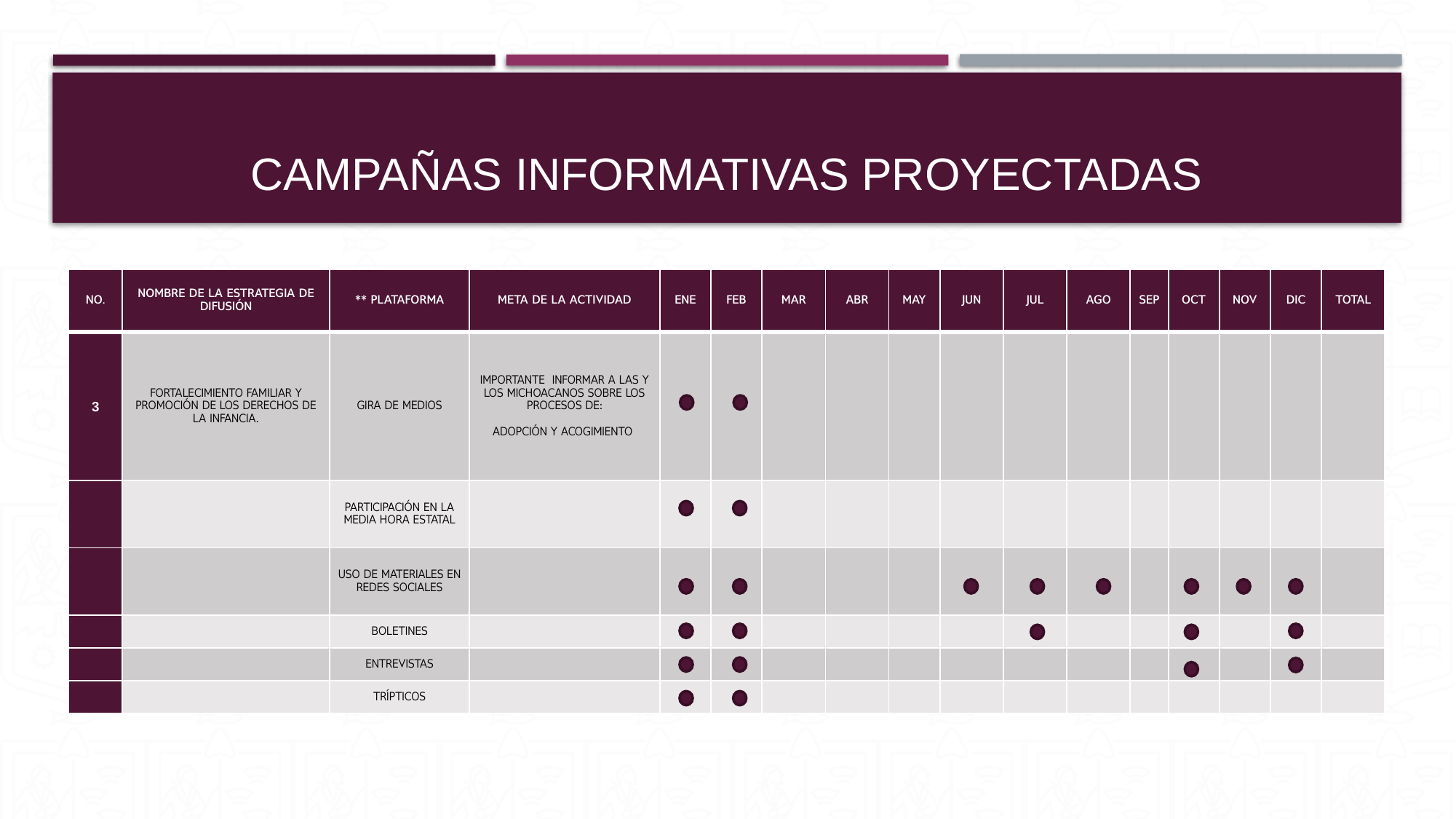

# CAMPAÑAS INFORMATIVAS PROYECTADAS
| NO. | NOMBRE DE LA ESTRATEGIA DE DIFUSIÓN | \*\* PLATAFORMA | META DE LA ACTIVIDAD | ENE | FEB | MAR | ABR | MAY | JUN | JUL | AGO | SEP | OCT | NOV | DIC | TOTAL |
| --- | --- | --- | --- | --- | --- | --- | --- | --- | --- | --- | --- | --- | --- | --- | --- | --- |
| 3 | FORTALECIMIENTO FAMILIAR Y PROMOCIÓN DE LOS DERECHOS DE LA INFANCIA. | GIRA DE MEDIOS | IMPORTANTE INFORMAR A LAS Y LOS MICHOACANOS SOBRE LOS PROCESOS DE:   ADOPCIÓN Y ACOGIMIENTO |  |  |  |  |  |  |  |  |  |  |  |  |  |
|  |  | PARTICIPACIÓN EN LA MEDIA HORA ESTATAL |  |  |  |  |  |  |  |  |  |  |  |  |  |  |
|  |  | USO DE MATERIALES EN REDES SOCIALES |  |  |  |  |  |  |  |  |  |  |  |  |  |  |
|  |  | BOLETINES |  |  |  |  |  |  |  |  |  |  |  |  |  |  |
|  |  | ENTREVISTAS |  |  |  |  |  |  |  |  |  |  |  |  |  |  |
|  |  | TRÍPTICOS |  |  |  |  |  |  |  |  |  |  |  |  |  |  |